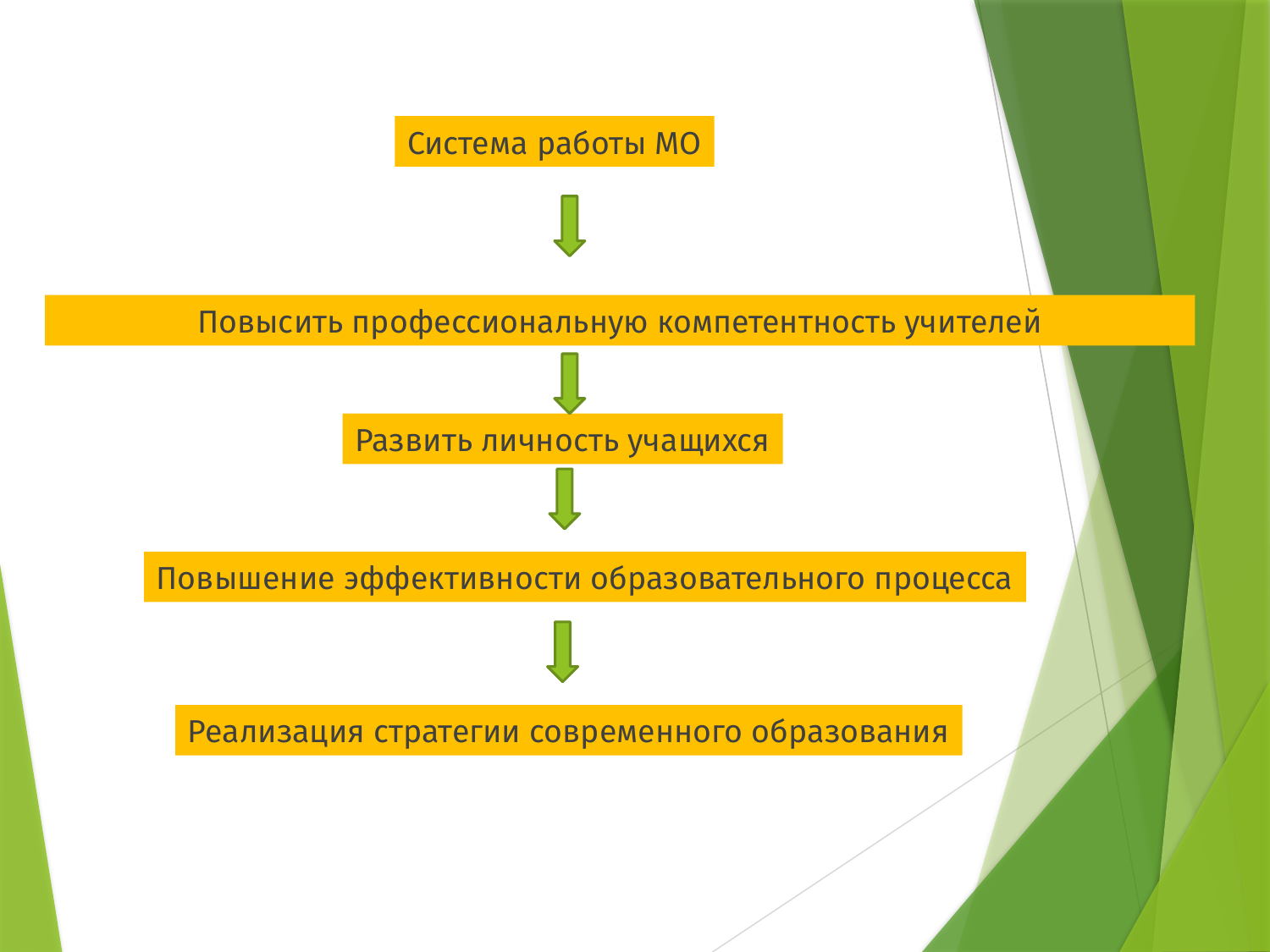

Система работы МО

Повысить профессиональную компетентность учителей

Развить личность учащихся

Повышение эффективности образовательного процесса

Реализация стратегии современного образования